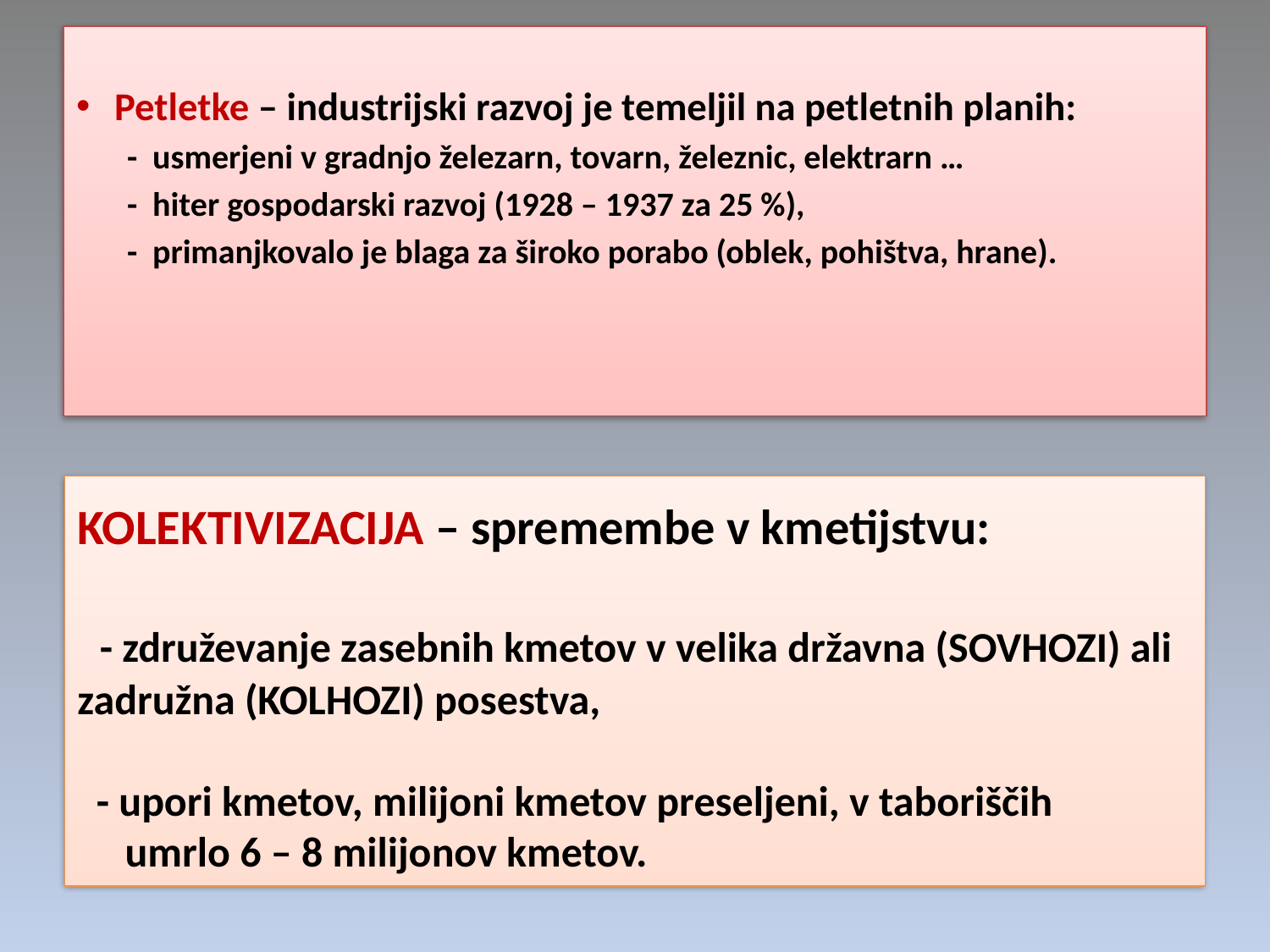

Petletke – industrijski razvoj je temeljil na petletnih planih:
-  usmerjeni v gradnjo železarn, tovarn, železnic, elektrarn …
-  hiter gospodarski razvoj (1928 – 1937 za 25 %),
-  primanjkovalo je blaga za široko porabo (oblek, pohištva, hrane).

KOLEKTIVIZACIJA – spremembe v kmetijstvu:
  - združevanje zasebnih kmetov v velika državna (SOVHOZI) ali zadružna (KOLHOZI) posestva,
  - upori kmetov, milijoni kmetov preseljeni, v taboriščih
     umrlo 6 – 8 milijonov kmetov.